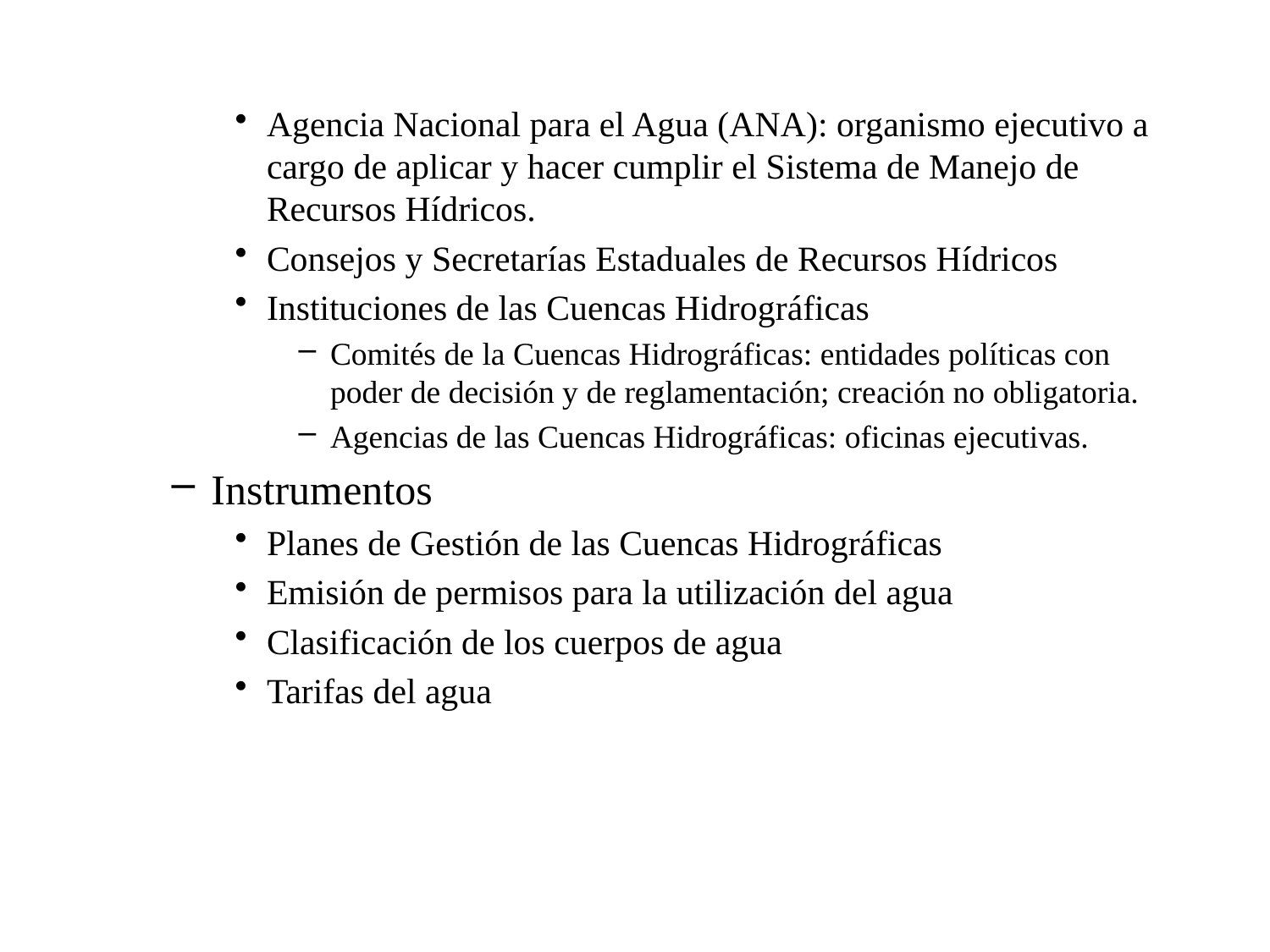

#
Agencia Nacional para el Agua (ANA): organismo ejecutivo a cargo de aplicar y hacer cumplir el Sistema de Manejo de Recursos Hídricos.
Consejos y Secretarías Estaduales de Recursos Hídricos
Instituciones de las Cuencas Hidrográficas
Comités de la Cuencas Hidrográficas: entidades políticas con poder de decisión y de reglamentación; creación no obligatoria.
Agencias de las Cuencas Hidrográficas: oficinas ejecutivas.
Instrumentos
Planes de Gestión de las Cuencas Hidrográficas
Emisión de permisos para la utilización del agua
Clasificación de los cuerpos de agua
Tarifas del agua